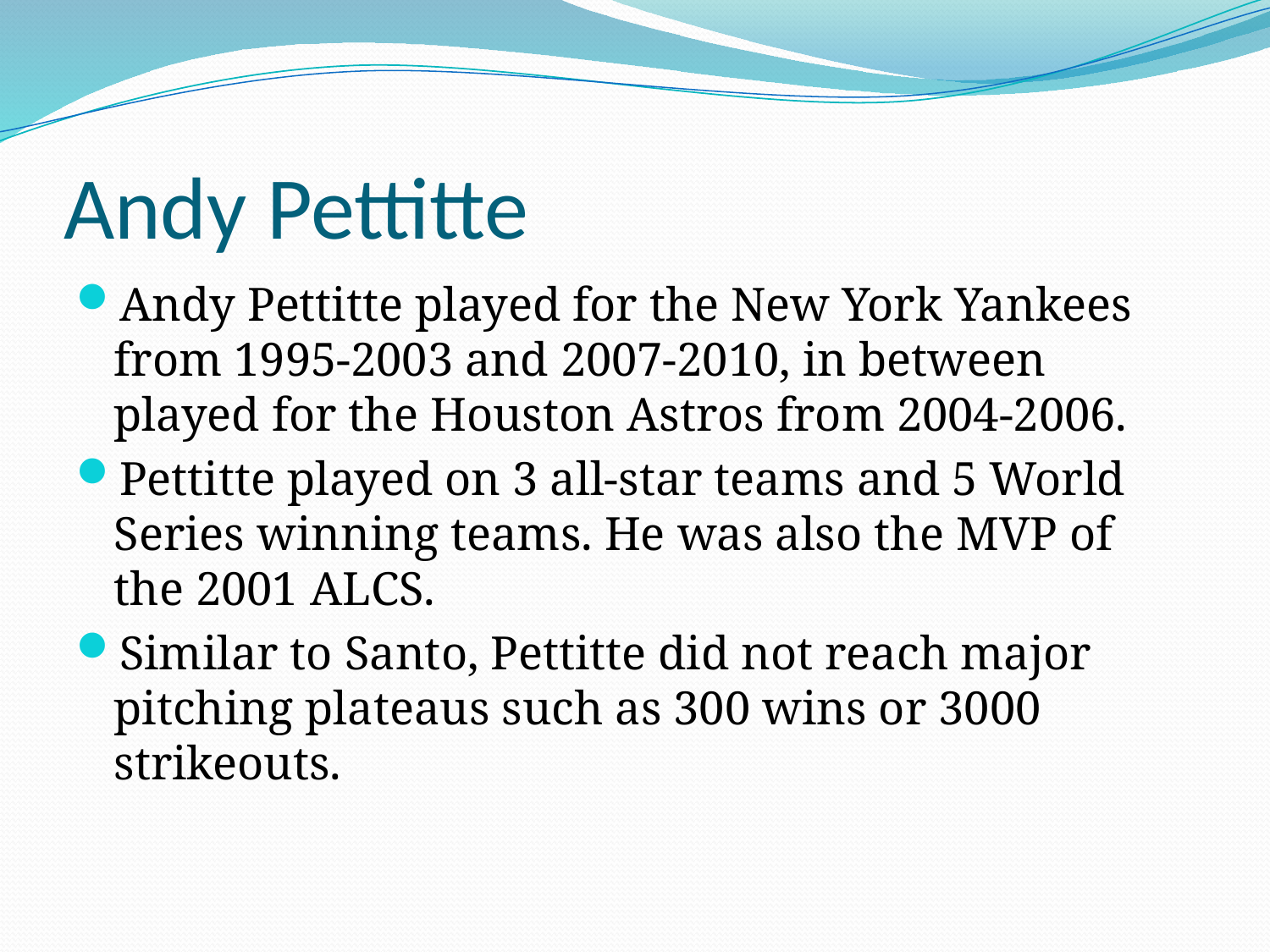

# Andy Pettitte
Andy Pettitte played for the New York Yankees from 1995-2003 and 2007-2010, in between played for the Houston Astros from 2004-2006.
Pettitte played on 3 all-star teams and 5 World Series winning teams. He was also the MVP of the 2001 ALCS.
Similar to Santo, Pettitte did not reach major pitching plateaus such as 300 wins or 3000 strikeouts.